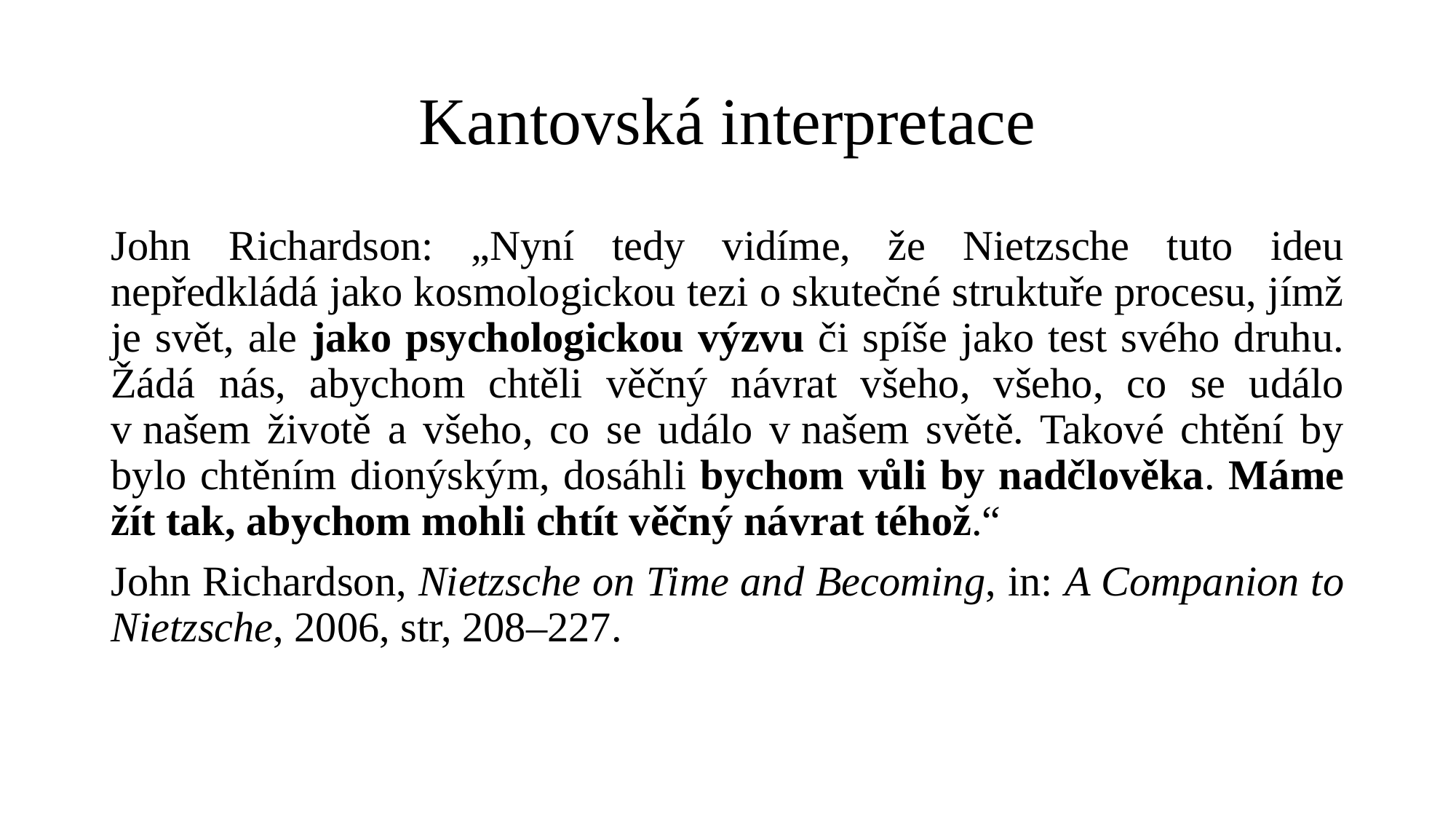

# Kantovská interpretace
John Richardson: „Nyní tedy vidíme, že Nietzsche tuto ideu nepředkládá jako kosmologickou tezi o skutečné struktuře procesu, jímž je svět, ale jako psychologickou výzvu či spíše jako test svého druhu. Žádá nás, abychom chtěli věčný návrat všeho, všeho, co se událo v našem životě a všeho, co se událo v našem světě. Takové chtění by bylo chtěním dionýským, dosáhli bychom vůli by nadčlověka. Máme žít tak, abychom mohli chtít věčný návrat téhož.“
John Richardson, Nietzsche on Time and Becoming, in: A Companion to Nietzsche, 2006, str, 208‒227.